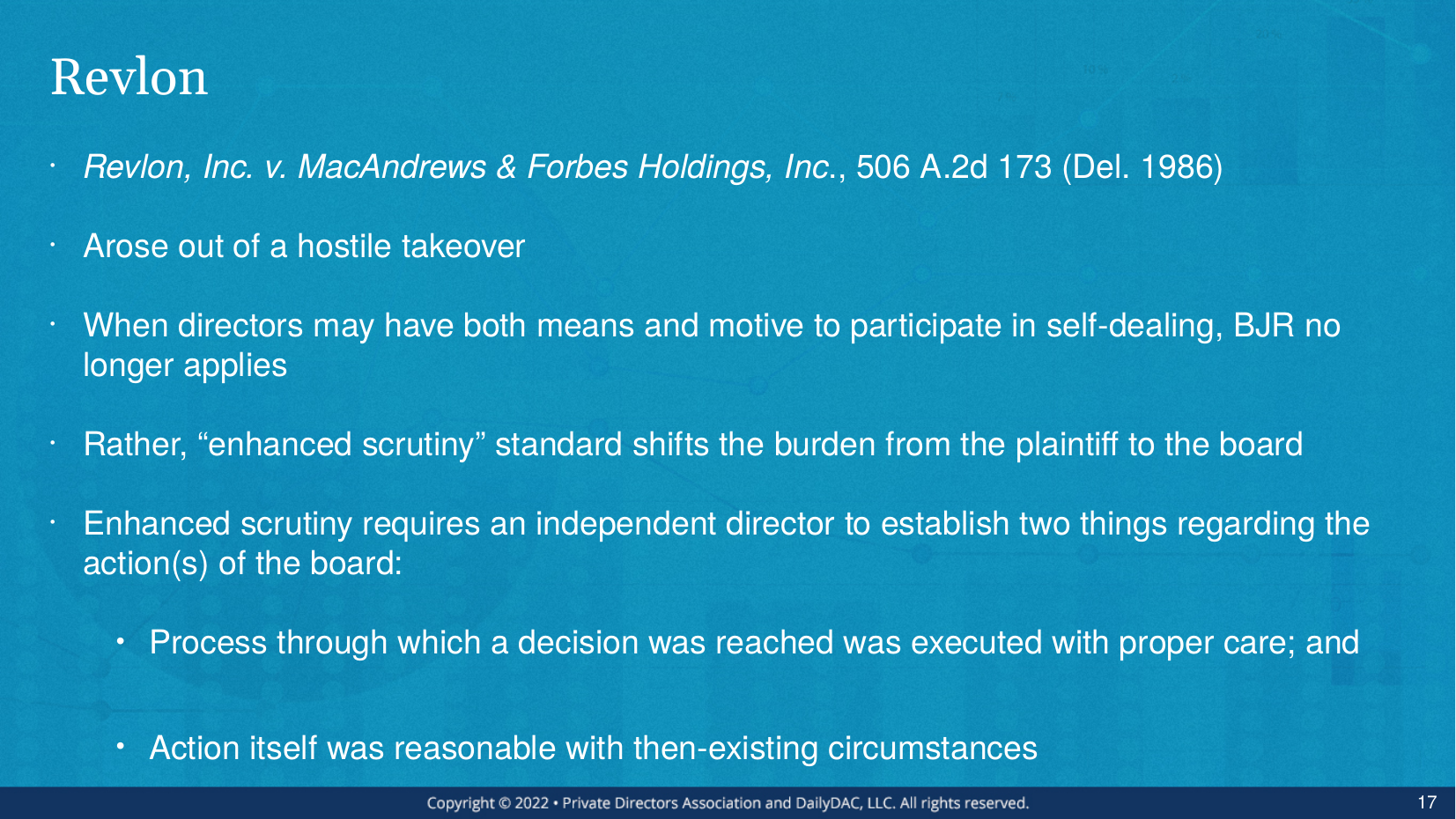

# Revlon
Revlon, Inc. v. MacAndrews & Forbes Holdings, Inc., 506 A.2d 173 (Del. 1986)

Arose out of a hostile takeover

When directors may have both means and motive to participate in self-dealing, BJR no longer applies

Rather, “enhanced scrutiny” standard shifts the burden from the plaintiff to the board

Enhanced scrutiny requires an independent director to establish two things regarding the action(s) of the board:

Process through which a decision was reached was executed with proper care; and

Action itself was reasonable with then-existing circumstances

17